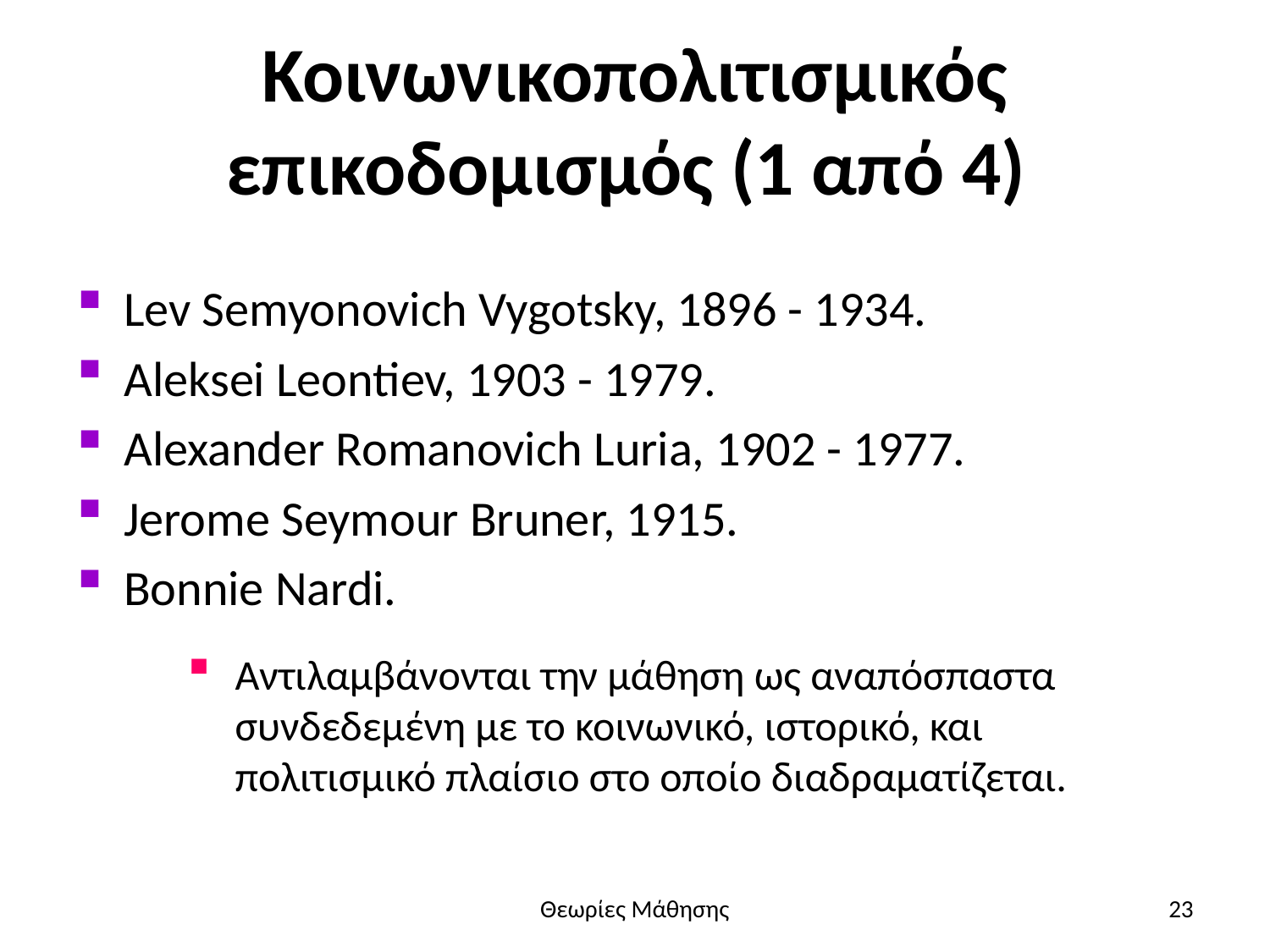

# Κοινωνικοπολιτισμικός επικοδομισμός (1 από 4)

Lev Semyonovich Vygotsky, 1896 - 1934.
Aleksei Leontiev, 1903 - 1979.
Alexander Romanovich Luria, 1902 - 1977.
Jerome Seymour Bruner, 1915.
Bonnie Nardi.
Αντιλαμβάνονται την μάθηση ως αναπόσπαστα συνδεδεμένη με το κοινωνικό, ιστορικό, και πολιτισμικό πλαίσιο στο οποίο διαδραματίζεται.

Θεωρίες Μάθησης
23